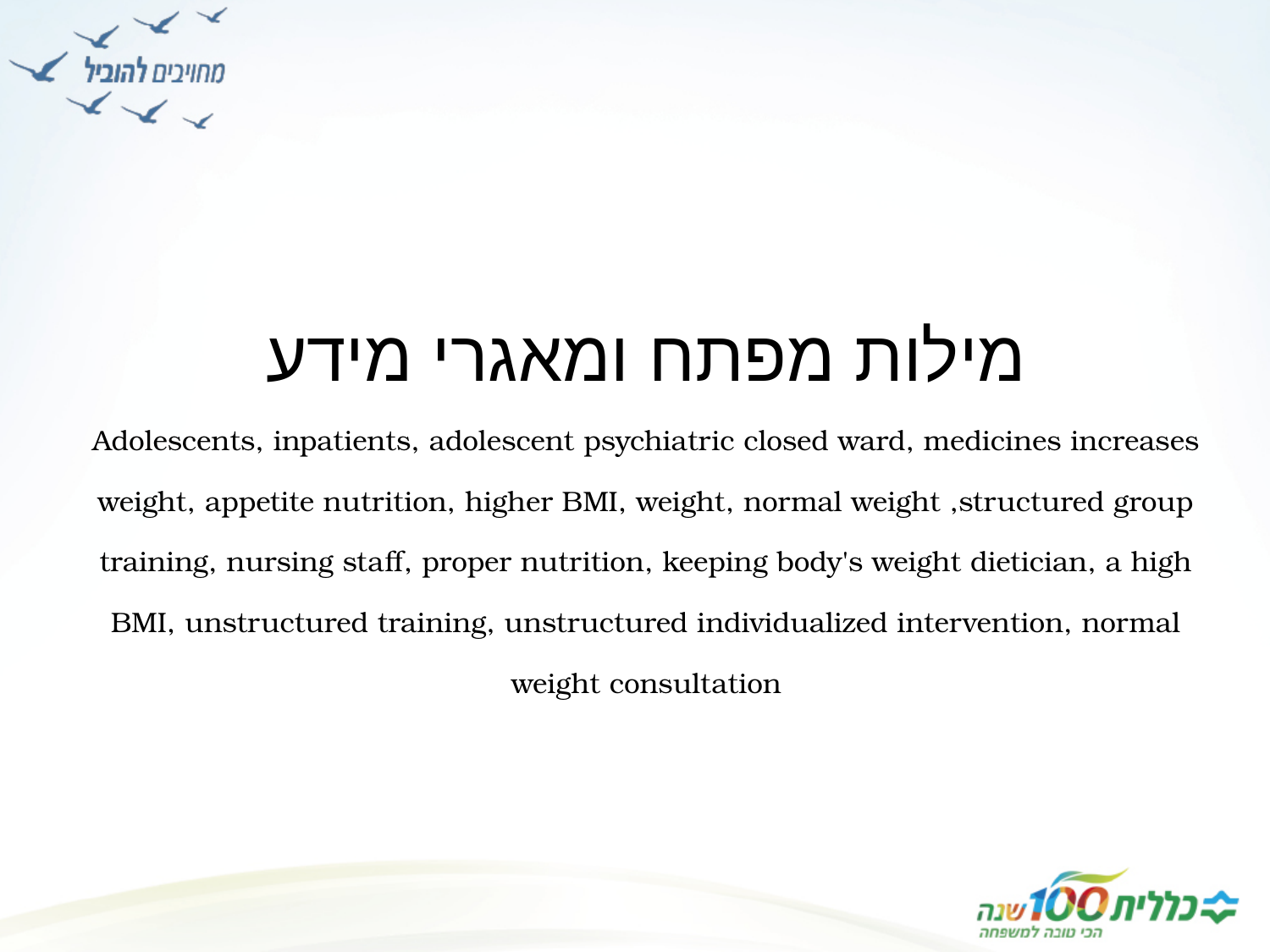

מילות מפתח ומאגרי מידע
Adolescents, inpatients, adolescent psychiatric closed ward, medicines increases weight, appetite nutrition, higher BMI, weight, normal weight ,structured group training, nursing staff, proper nutrition, keeping body's weight dietician, a high BMI, unstructured training, unstructured individualized intervention, normal weight consultation